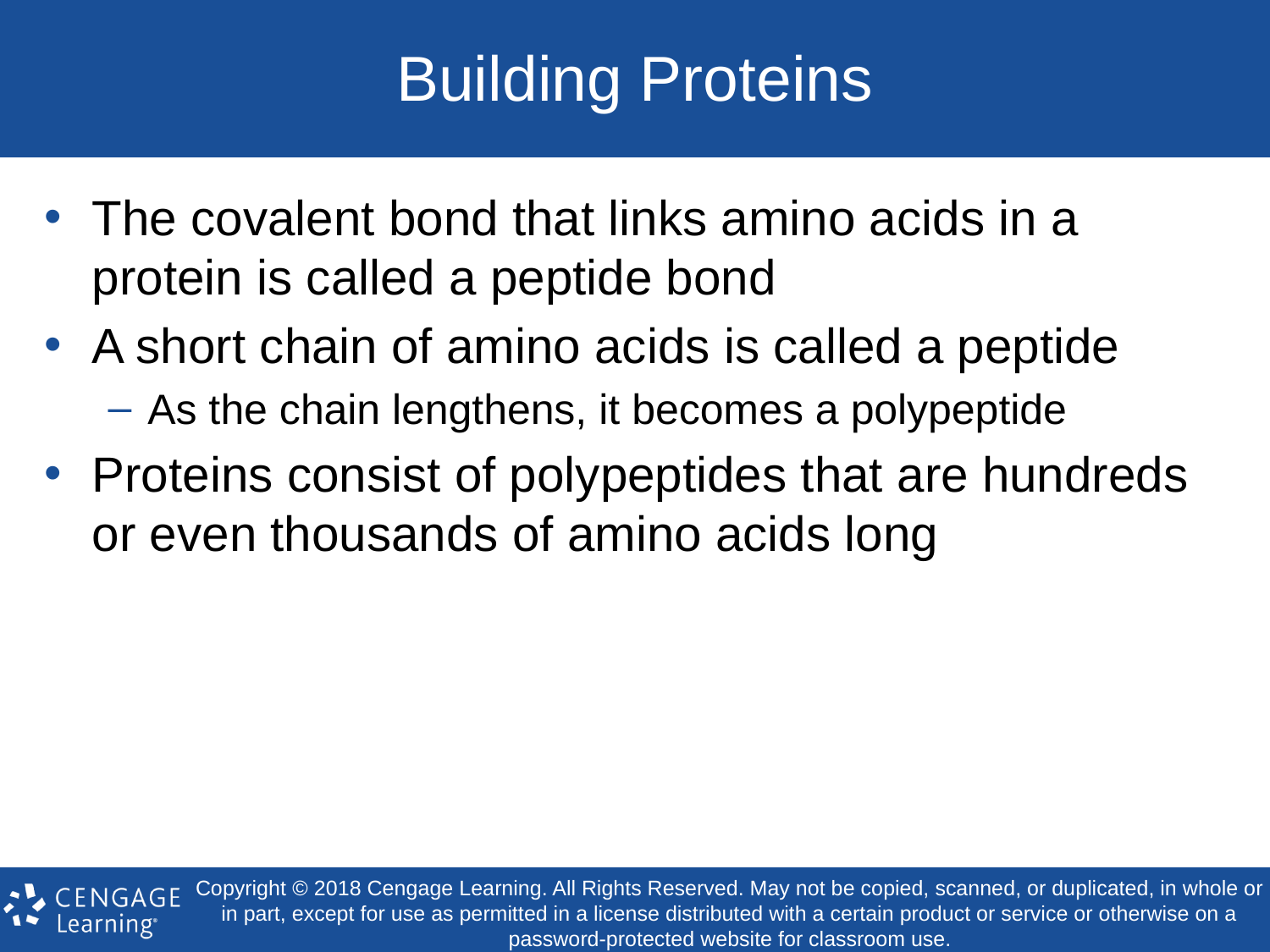

# Building Proteins
The covalent bond that links amino acids in a protein is called a peptide bond
A short chain of amino acids is called a peptide
As the chain lengthens, it becomes a polypeptide
Proteins consist of polypeptides that are hundreds or even thousands of amino acids long